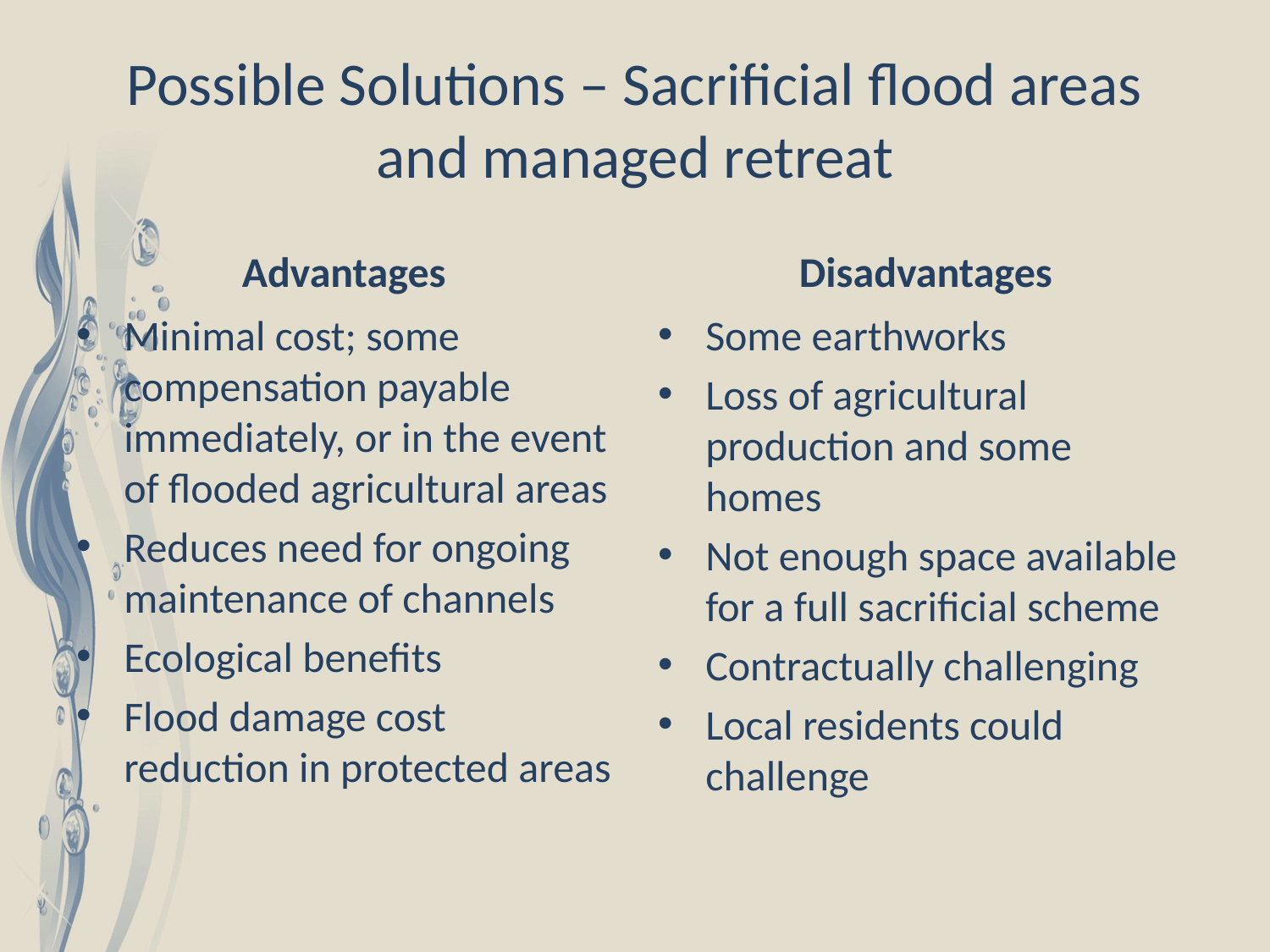

# Possible Solutions – Sacrificial flood areas and managed retreat
Advantages
Disadvantages
Minimal cost; some compensation payable immediately, or in the event of flooded agricultural areas
Reduces need for ongoing maintenance of channels
Ecological benefits
Flood damage cost reduction in protected areas

Some earthworks
Loss of agricultural production and some homes
Not enough space available for a full sacrificial scheme
Contractually challenging
Local residents could challenge